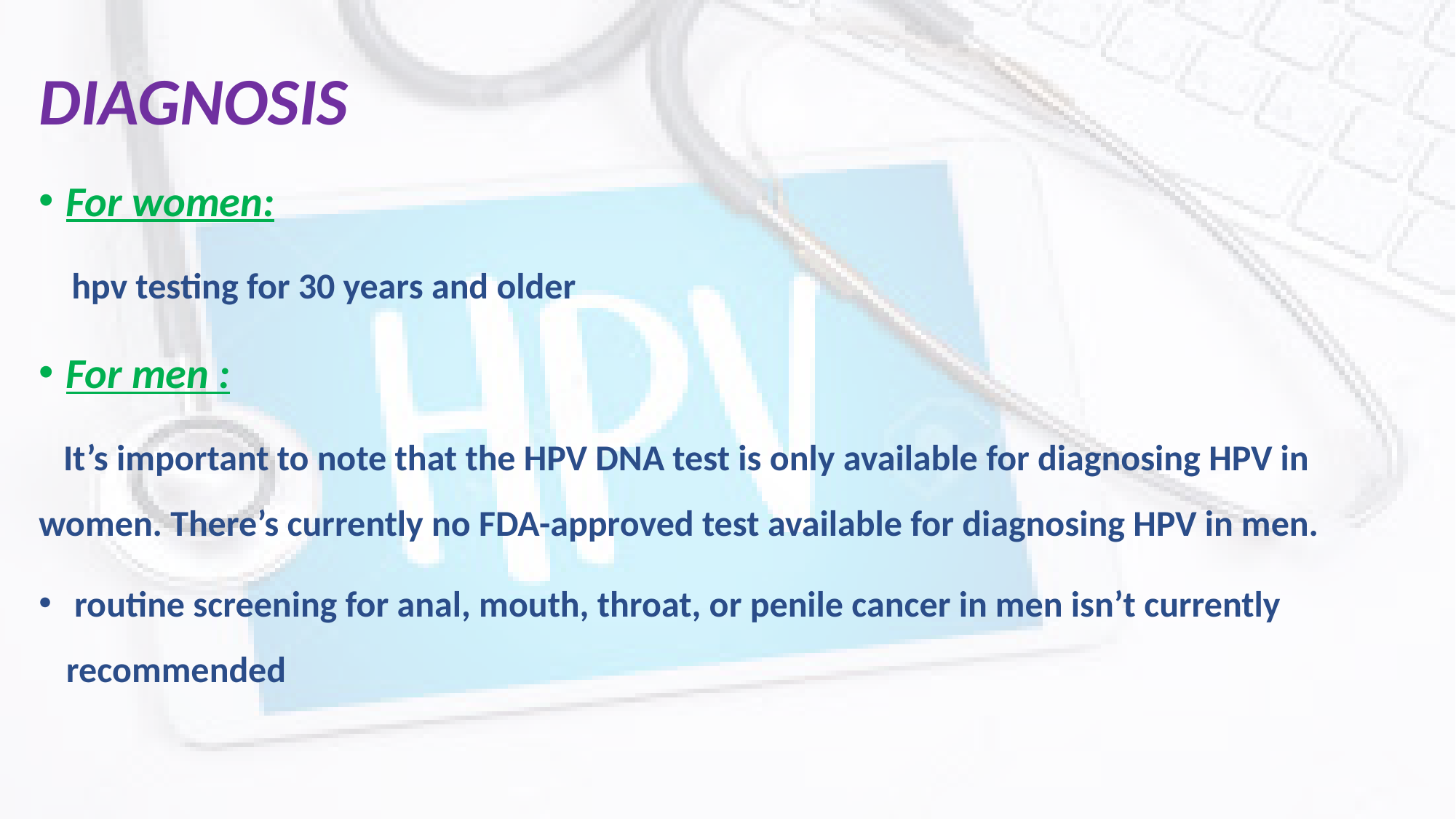

# DIAGNOSIS
For women:
    hpv testing for 30 years and older
For men :
   It’s important to note that the HPV DNA test is only available for diagnosing HPV in women. There’s currently no FDA-approved test available for diagnosing HPV in men.
 routine screening for anal, mouth, throat, or penile cancer in men isn’t currently recommended